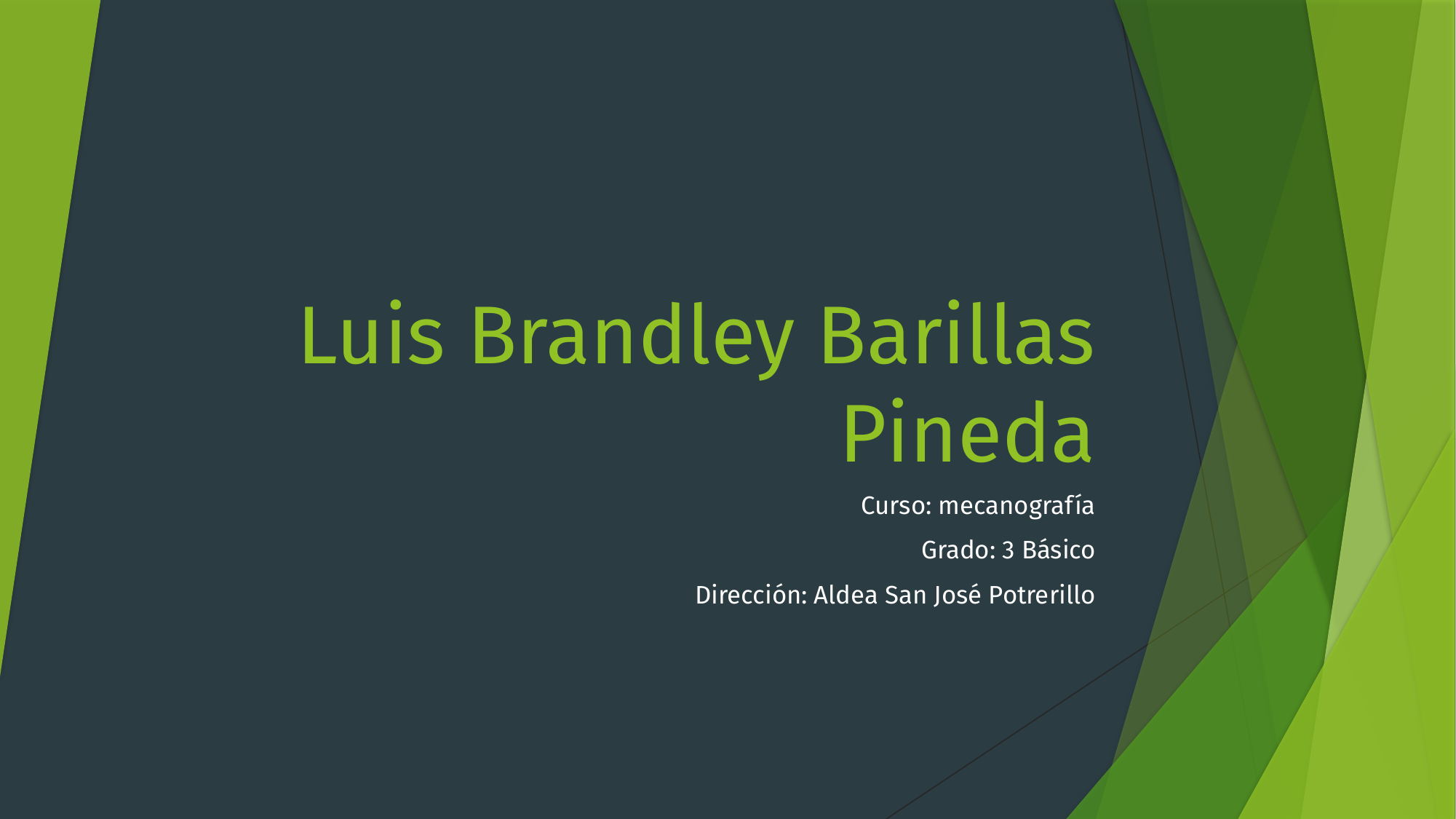

# Luis Brandley Barillas Pineda
Curso: mecanografía
Grado: 3 Básico
Dirección: Aldea San José Potrerillo